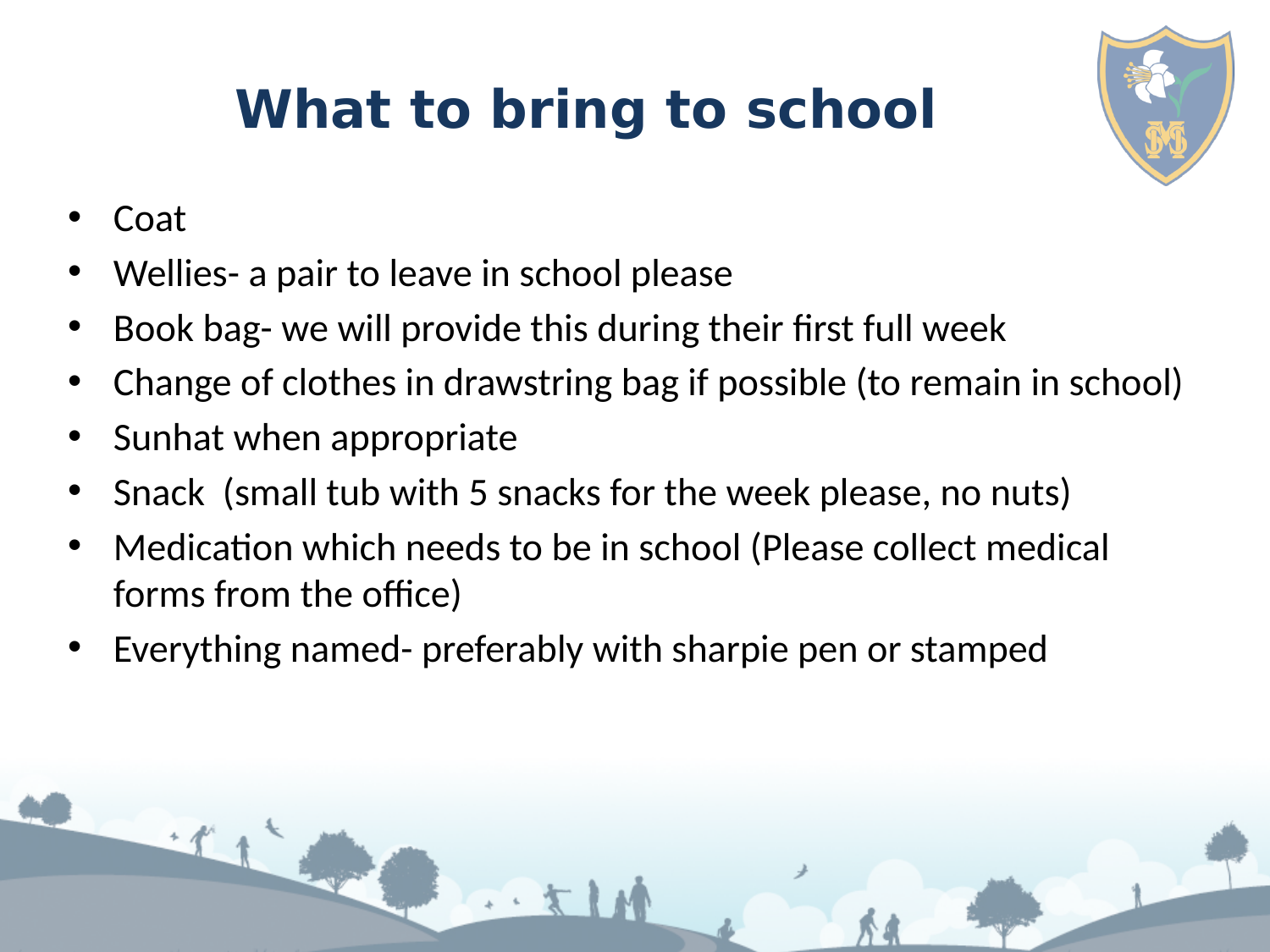

# What to bring to school
Coat
Wellies- a pair to leave in school please
Book bag- we will provide this during their first full week
Change of clothes in drawstring bag if possible (to remain in school)
Sunhat when appropriate
Snack  (small tub with 5 snacks for the week please, no nuts)
Medication which needs to be in school (Please collect medical forms from the office)
Everything named- preferably with sharpie pen or stamped